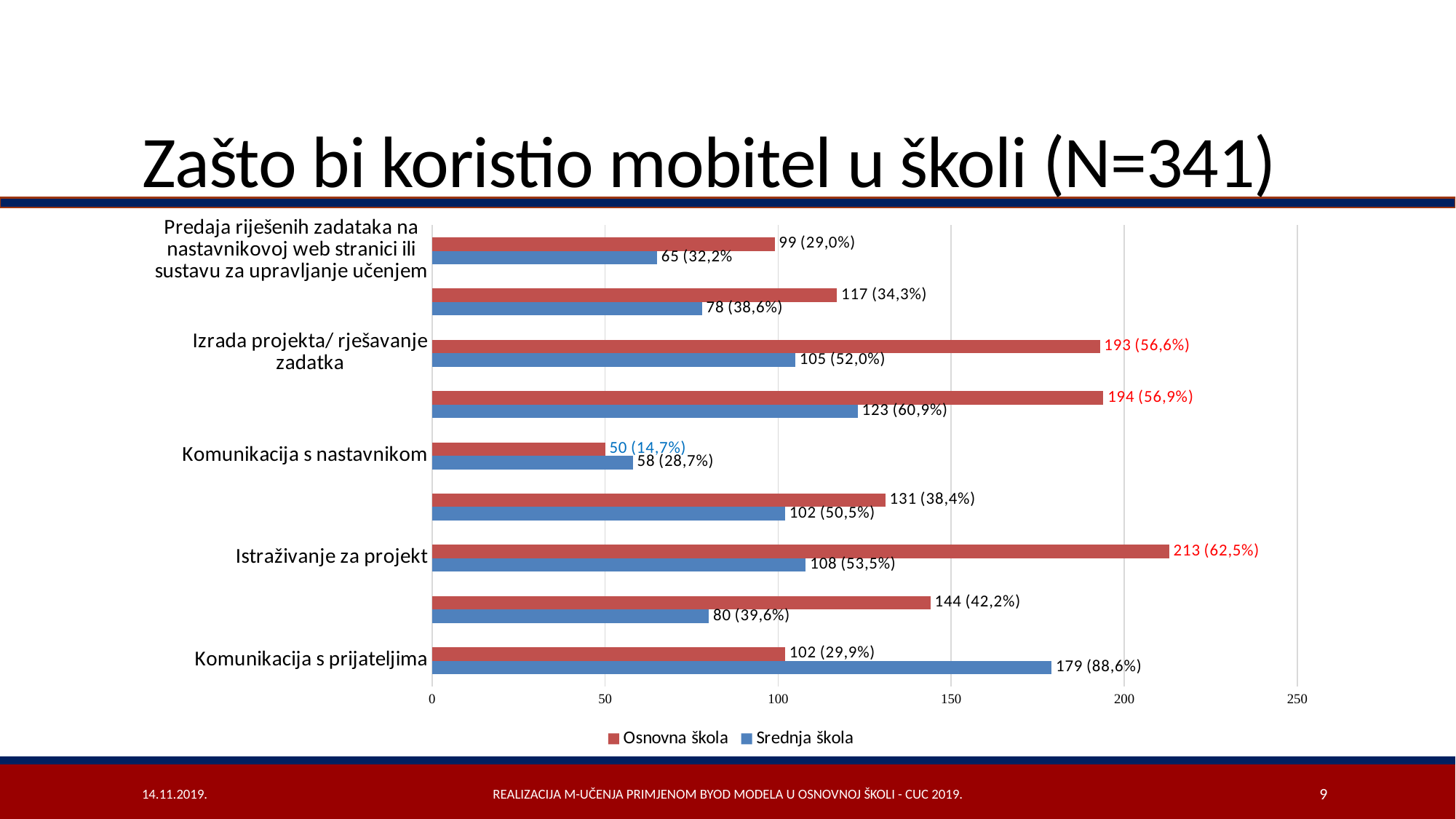

# Zašto bi koristio mobitel u školi (N=341)

### Chart

| Category | Srednja škola | Osnovna škola |
|---|---|---|
| Komunikacija s prijateljima | 179.0 | 102.0 |
| Zapisivanje bilješka na nastavi | 80.0 | 144.0 |
| Istraživanje za projekt | 108.0 | 213.0 |
| Istraživanje/ uporaba web resursa za aktivnosti na nastavi | 102.0 | 131.0 |
| Komunikacija s nastavnikom | 58.0 | 50.0 |
| Suradnja s drugim učenicima u timskom rješavanju zadatka | 123.0 | 194.0 |
| Izrada projekta/ rješavanje zadatka | 105.0 | 193.0 |
| Pristupanje nastavnim sadržajima na nastavnikovoj web stranici ili sustavu za upravljanje učenjem | 78.0 | 117.0 |
| Predaja riješenih zadataka na nastavnikovoj web stranici ili sustavu za upravljanje učenjem | 65.0 | 99.0 |
14.11.2019.
Realizacija m-učenja primjenom BYOD modela u osnovnoj školi - CUC 2019.
9